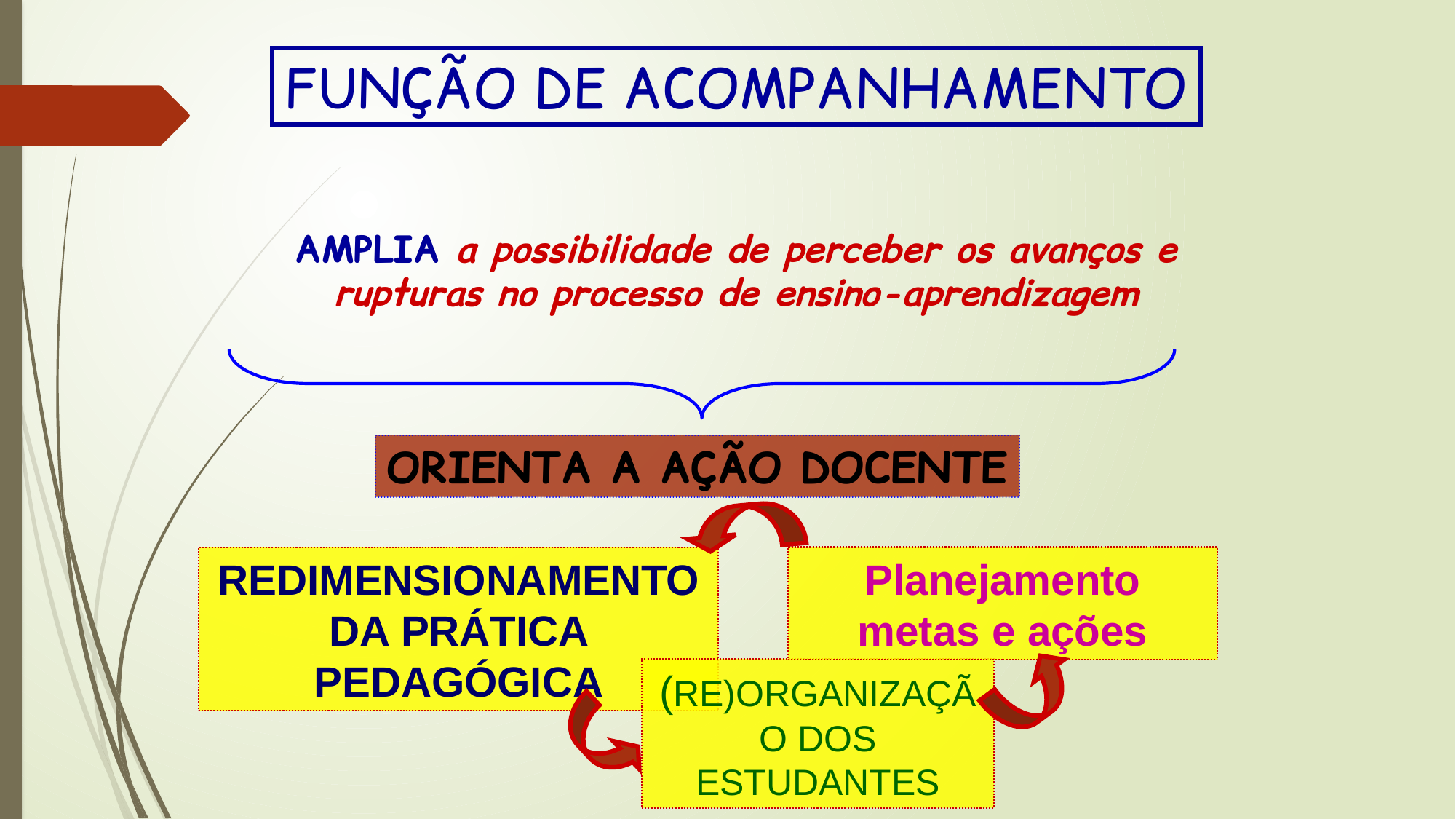

FUNÇÃO DE ACOMPANHAMENTO
AMPLIA a possibilidade de perceber os avanços e rupturas no processo de ensino-aprendizagem
ORIENTA A AÇÃO DOCENTE

Planejamento metas e ações
REDIMENSIONAMENTO DA PRÁTICA PEDAGÓGICA

(RE)ORGANIZAÇÃO DOS ESTUDANTES